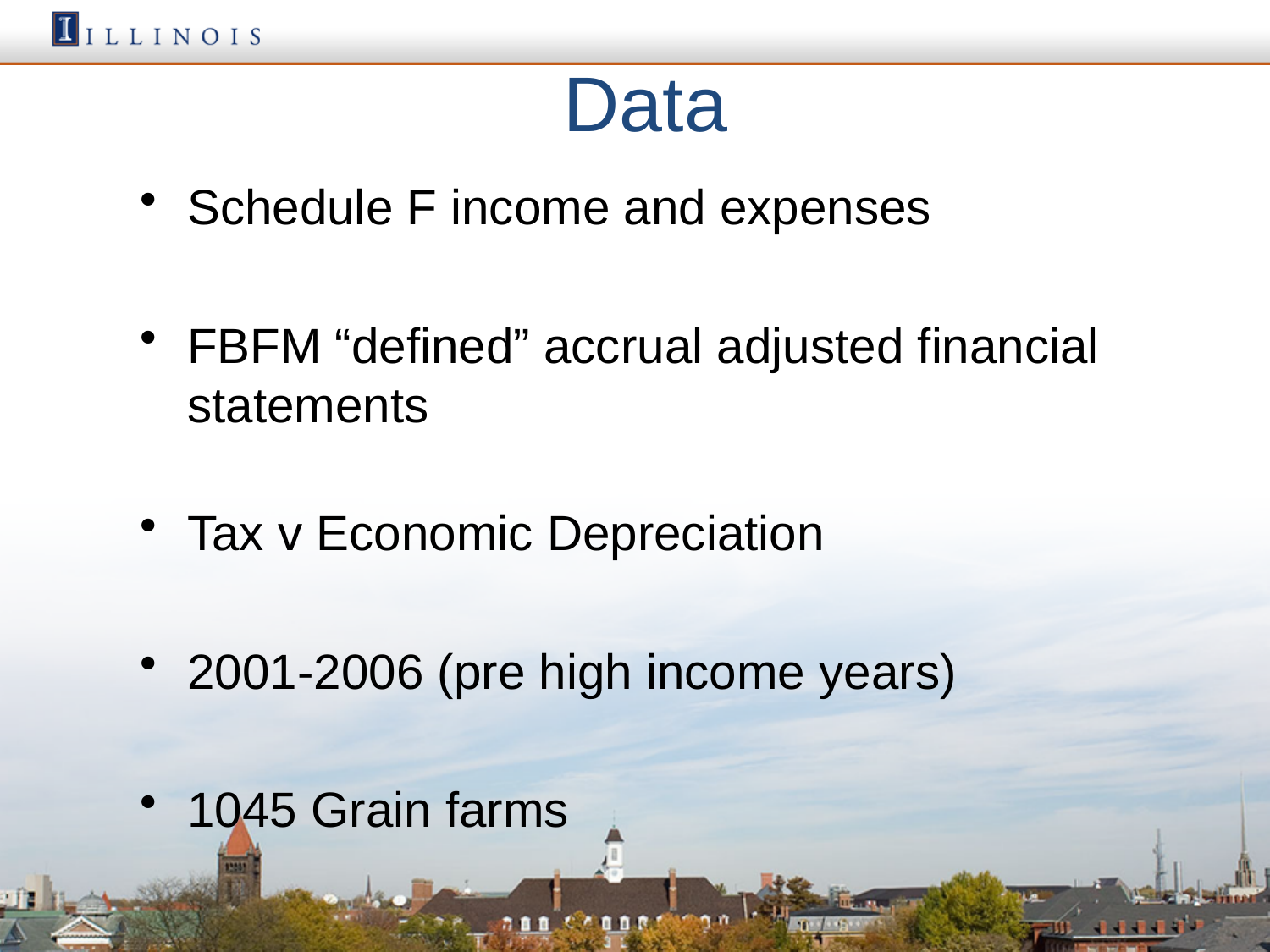

# Data
Schedule F income and expenses

FBFM “defined” accrual adjusted financial statements
Tax v Economic Depreciation

2001-2006 (pre high income years)

1045 Grain farms